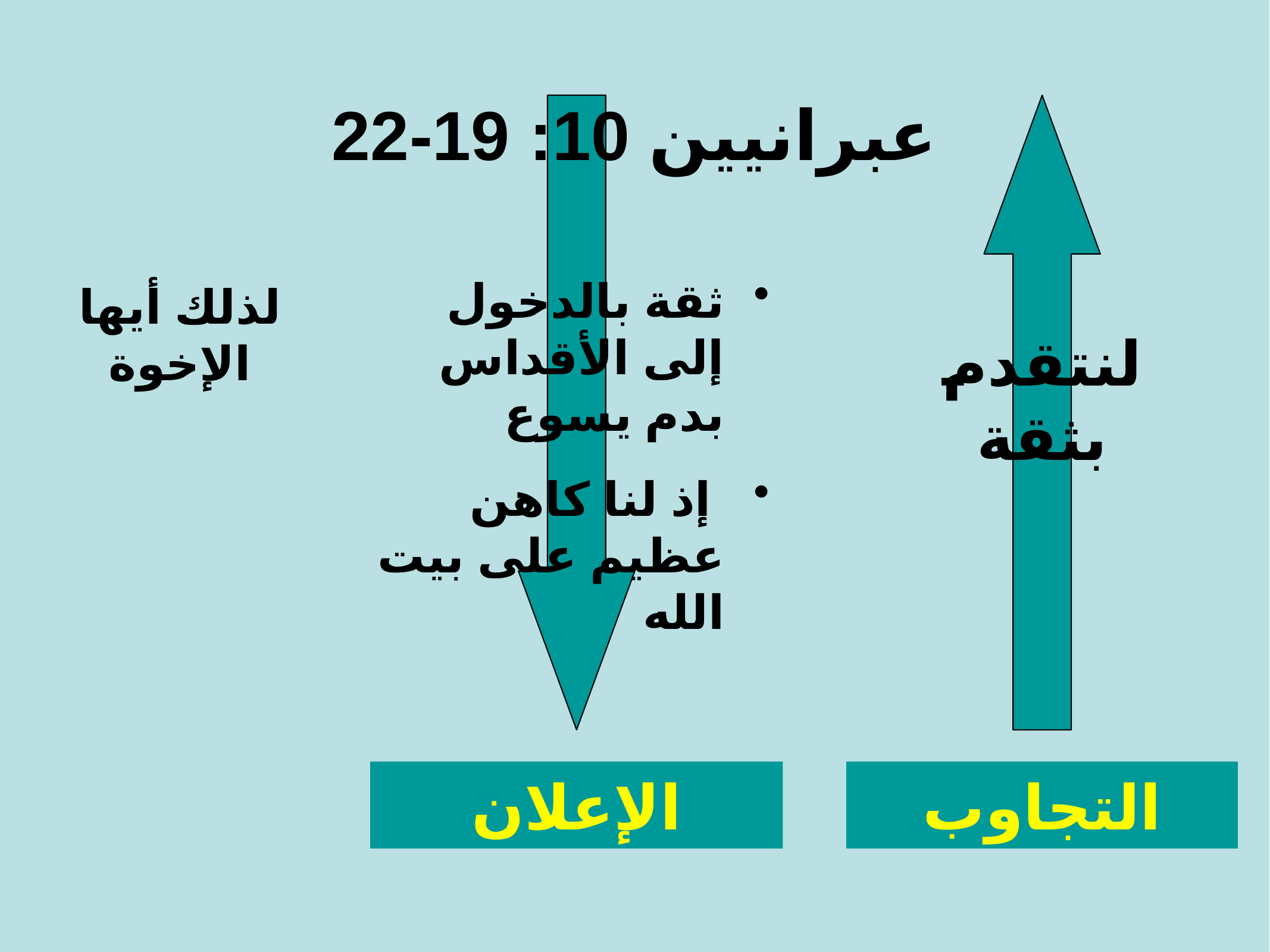

عبرانيين 10: 19-22

ثقة بالدخول إلى الأقداس بدم يسوع
 إذ لنا كاهن عظيم على بيت الله
لذلك أيها الإخوة
لنتقدم بثقة
الإعلان
التجاوب